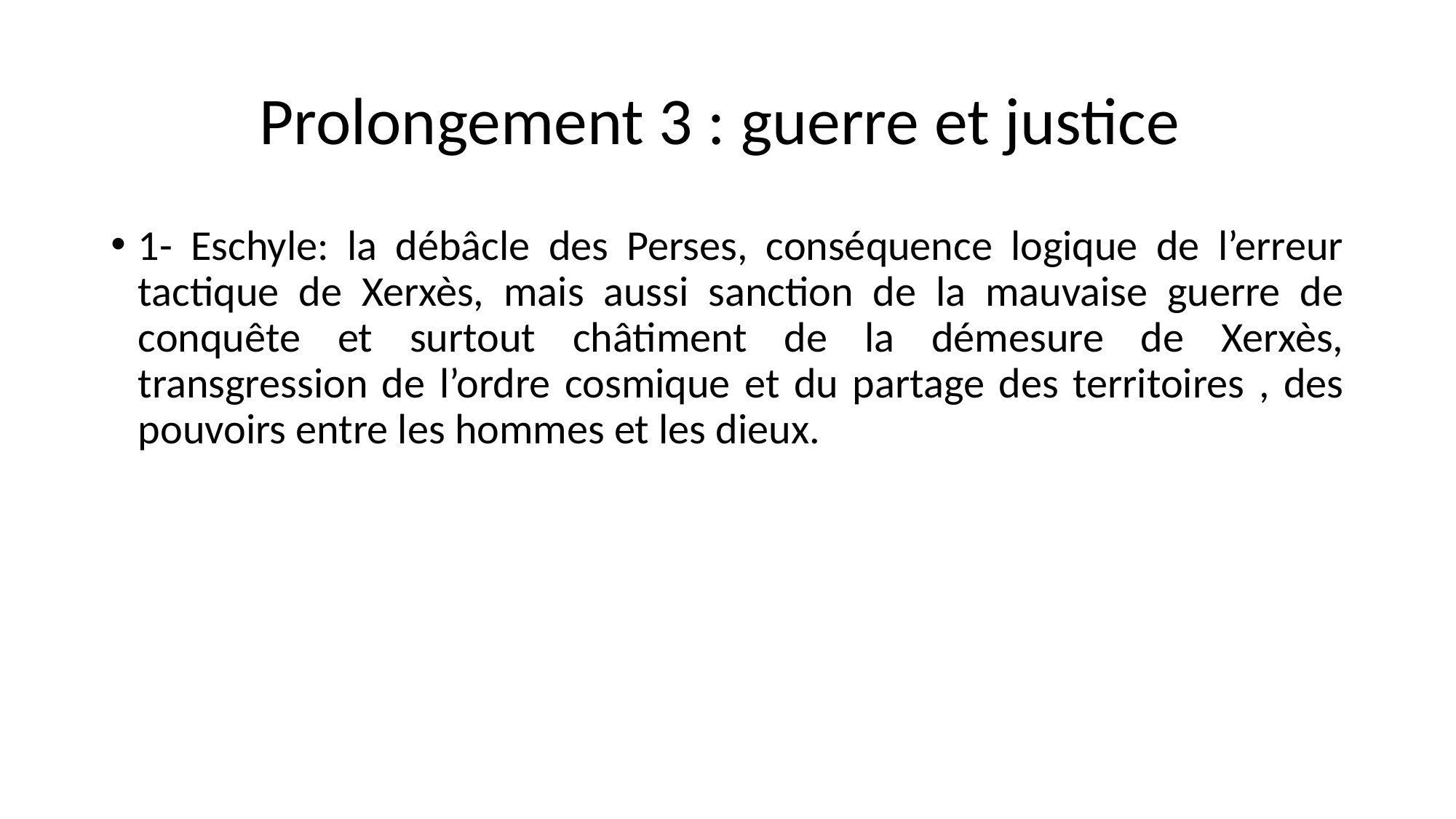

# Prolongement 3 : guerre et justice
1- Eschyle: la débâcle des Perses, conséquence logique de l’erreur tactique de Xerxès, mais aussi sanction de la mauvaise guerre de conquête et surtout châtiment de la démesure de Xerxès, transgression de l’ordre cosmique et du partage des territoires , des pouvoirs entre les hommes et les dieux.